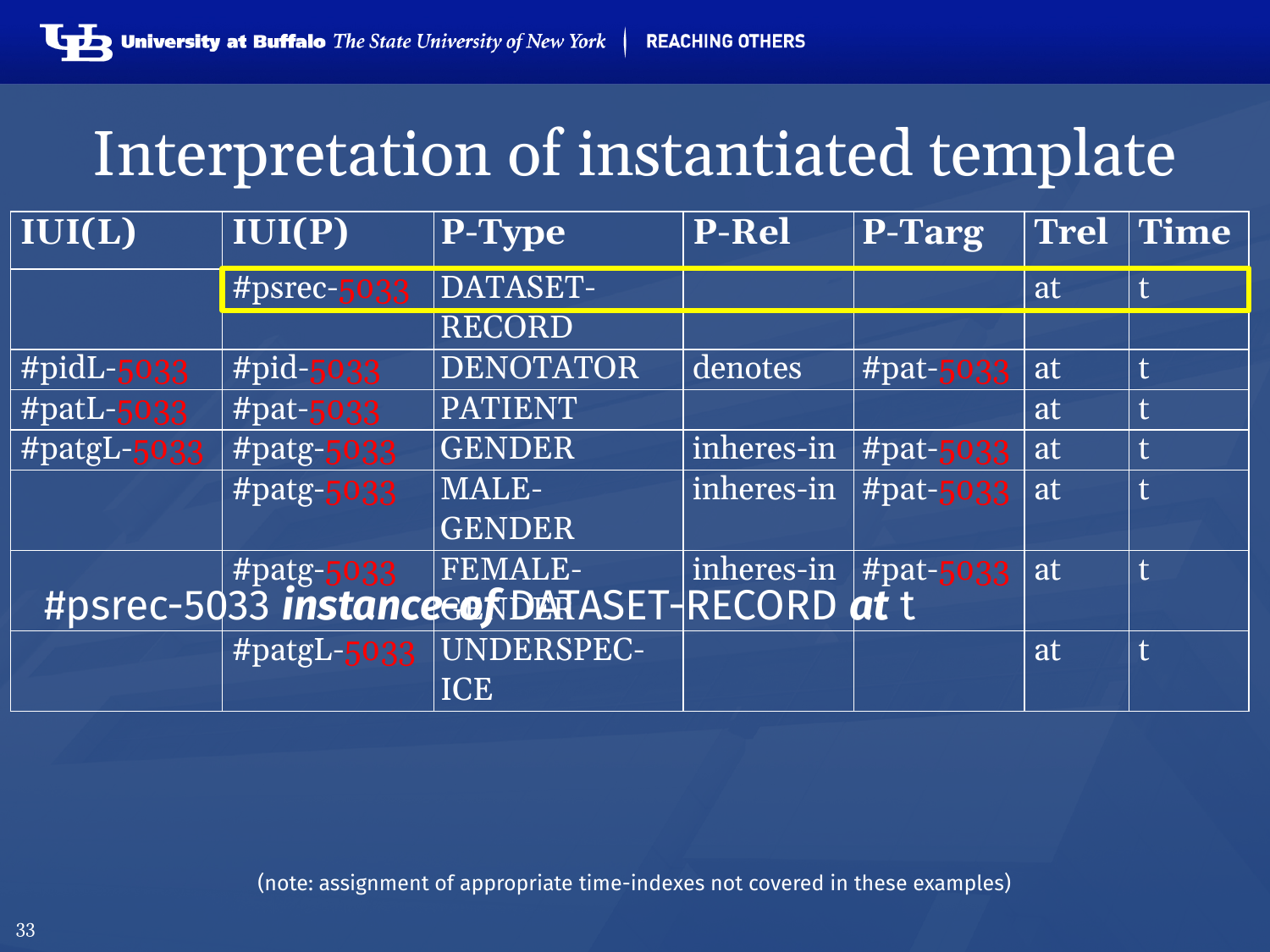

# Interpretation of instantiated template
| IUI(L) | IUI(P) | P-Type | P-Rel | P-Targ | Trel | Time |
| --- | --- | --- | --- | --- | --- | --- |
|  | #psrec-5033 | dataset-record |  |  | at | t |
| #pidL-5033 | #pid-5033 | denotator | denotes | #pat-5033 | at | t |
| #patL-5033 | #pat-5033 | patient |  |  | at | t |
| #patgL-5033 | #patg-5033 | gender | inheres-in | #pat-5033 | at | t |
|  | #patg-5033 | male-gender | inheres-in | #pat-5033 | at | t |
|  | #patg-5033 | female-gender | inheres-in | #pat-5033 | at | t |
|  | #patgL-5033 | underspec-ice |  |  | at | t |

#psrec-5033 instance-of Dataset-Record at t

(note: assignment of appropriate time-indexes not covered in these examples)